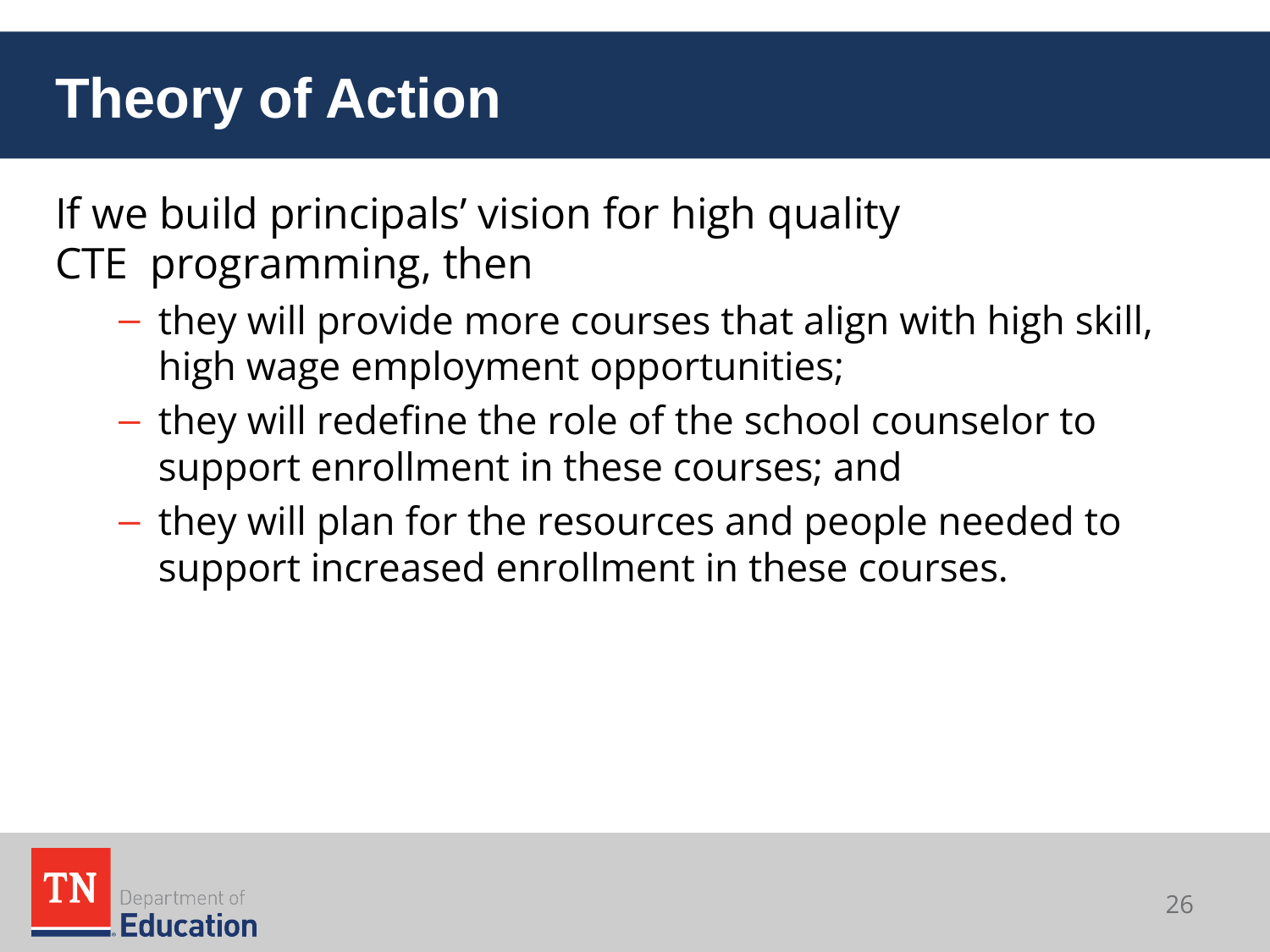

# Theory of Action
If we build principals’ vision for high quality CTE  programming, then
they will provide more courses that align with high skill, high wage employment opportunities;
they will redefine the role of the school counselor to support enrollment in these courses; and
they will plan for the resources and people needed to support increased enrollment in these courses.
26